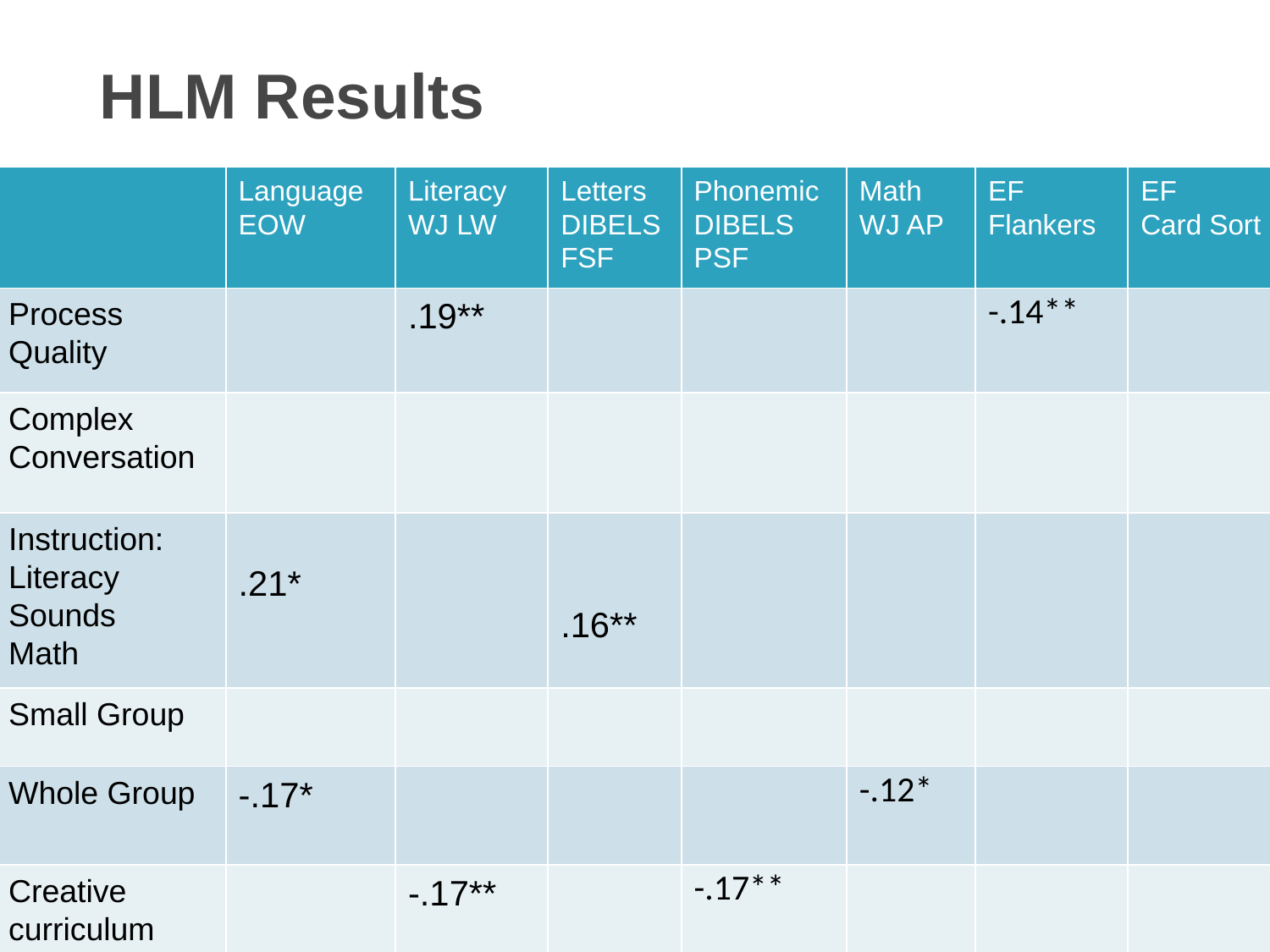

# HLM Results
|  | Language EOW | Literacy WJ LW | Letters DIBELS FSF | Phonemic DIBELS PSF | Math WJ AP | EF Flankers | EF Card Sort |
| --- | --- | --- | --- | --- | --- | --- | --- |
| Process Quality |  | .19\*\* |  |  |  | -.14\*\* |  |
| Complex Conversation |  |  |  |  |  |  |  |
| Instruction: Literacy Sounds Math | .21\* |  | .16\*\* |  |  |  |  |
| Small Group |  |  |  |  |  |  |  |
| Whole Group | -.17\* |  |  |  | -.12\* |  |  |
| Creative curriculum |  | -.17\*\* |  | -.17\*\* |  |  |  |